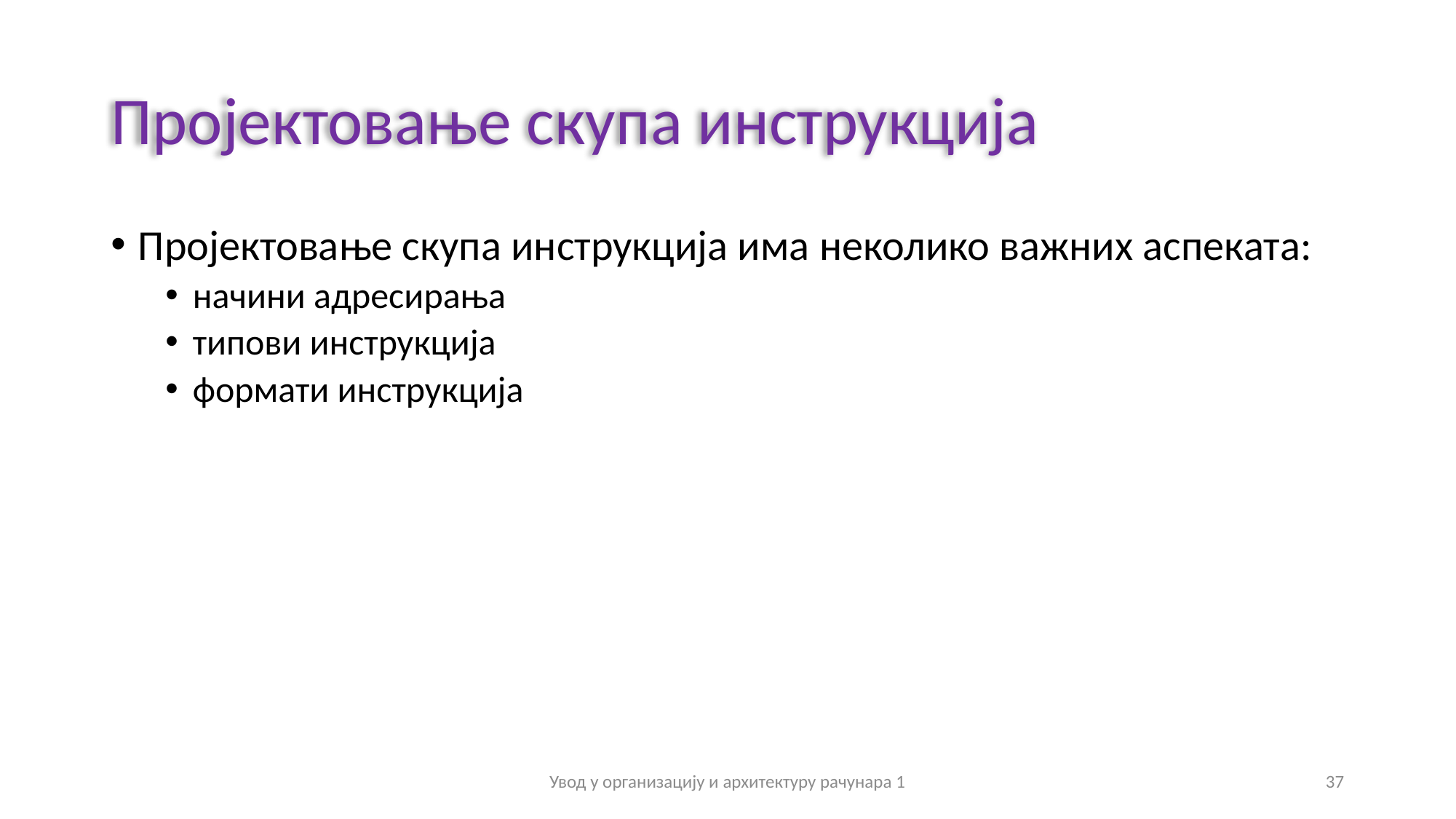

# Пројектовање скупа инструкција
Пројектовање скупа инструкција има неколико важних аспеката:
начини адресирања
типови инструкција
формати инструкција
Увод у организацију и архитектуру рачунара 1
37